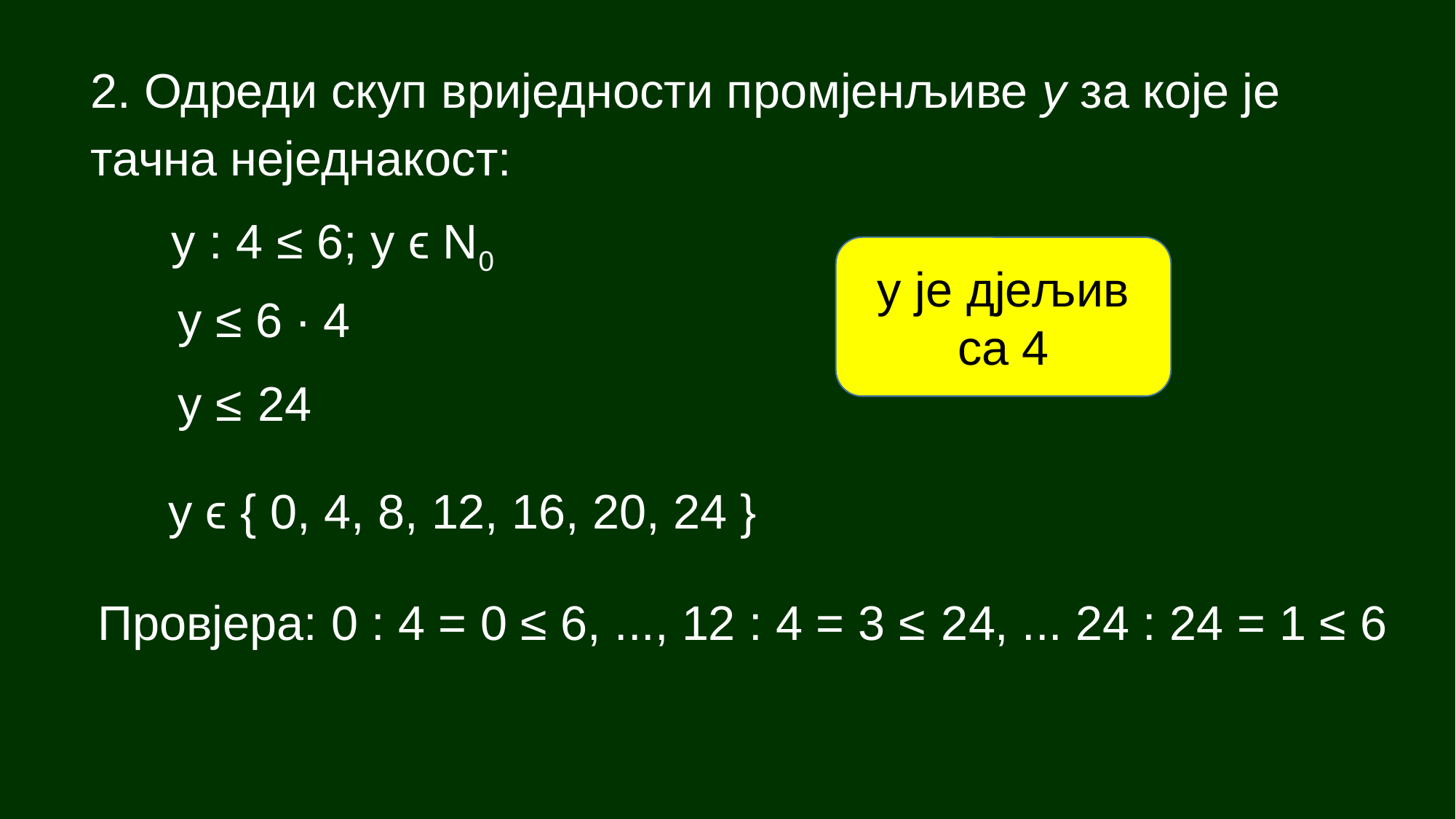

2. Одреди скуп вриједности промјенљиве y за које је тачна неједнакост:
      y : 4 ≤ 6; y ϵ N0
у je дјељив са 4
y ≤ 6 ∙ 4
y ≤  24
y ϵ { 0, 4, 8, 12, 16, 20, 24 }
Провјера: 0 : 4 = 0 ≤ 6, ..., 12 : 4 = 3 ≤  24, ... 24 : 24 = 1 ≤ 6